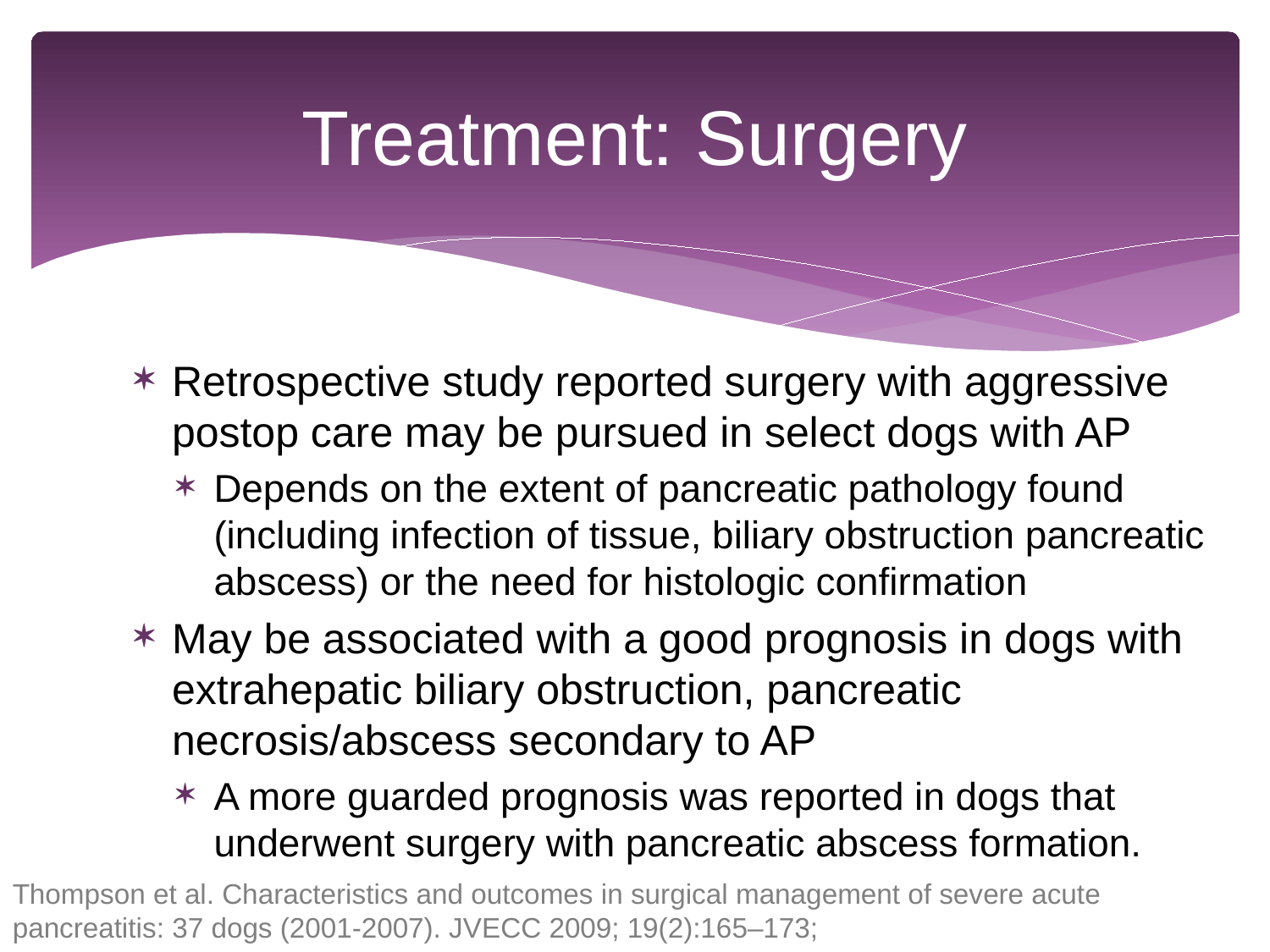

# Treatment: Surgery
Retrospective study reported surgery with aggressive postop care may be pursued in select dogs with AP
Depends on the extent of pancreatic pathology found (including infection of tissue, biliary obstruction pancreatic abscess) or the need for histologic confirmation
May be associated with a good prognosis in dogs with extrahepatic biliary obstruction, pancreatic necrosis/abscess secondary to AP
A more guarded prognosis was reported in dogs that underwent surgery with pancreatic abscess formation.
Thompson et al. Characteristics and outcomes in surgical management of severe acute pancreatitis: 37 dogs (2001-2007). JVECC 2009; 19(2):165–173;